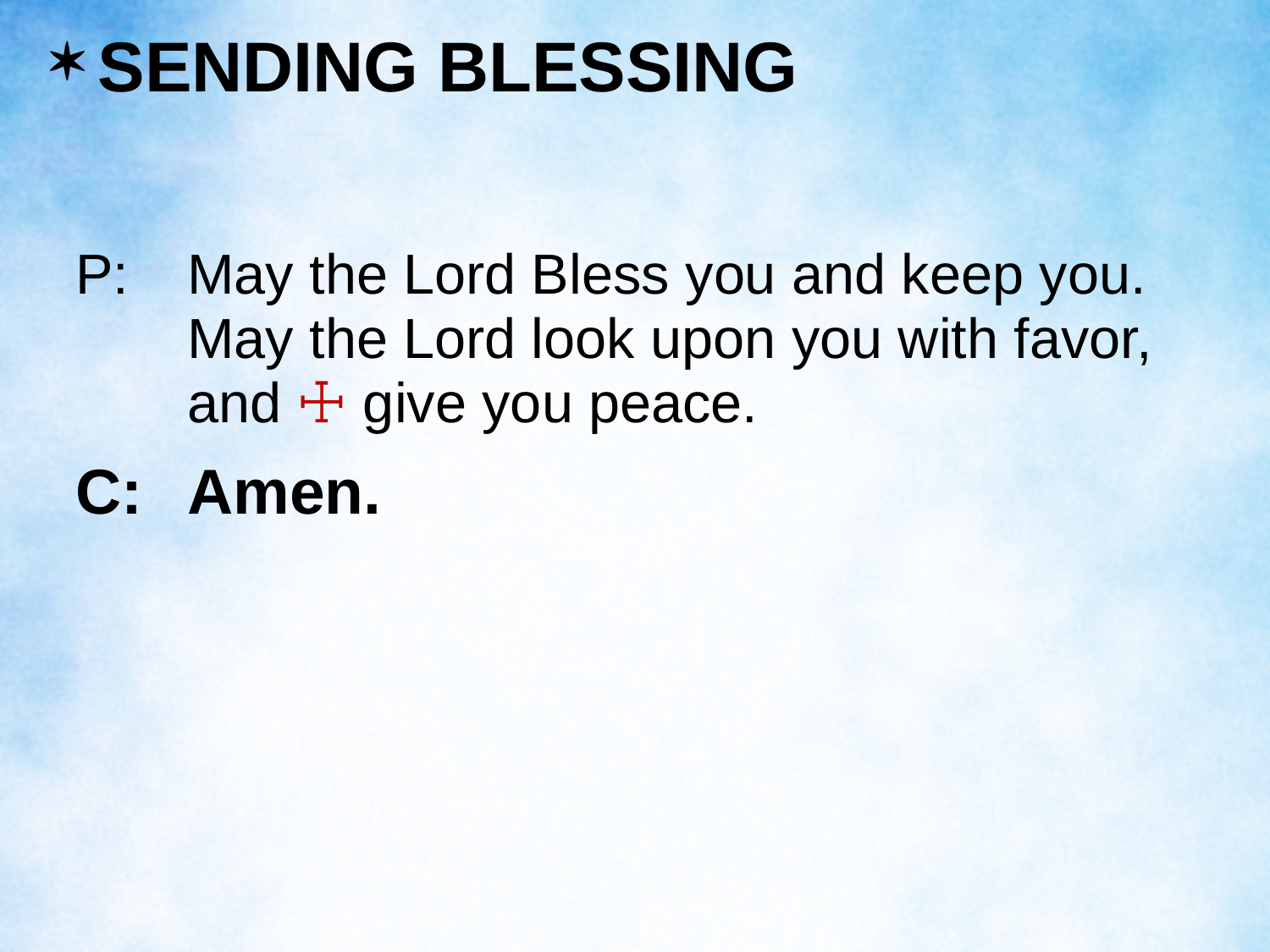

SENDING BLESSING
P:	May the Lord Bless you and keep you.  May the Lord look upon you with favor, and ☩ give you peace.
C:	Amen.